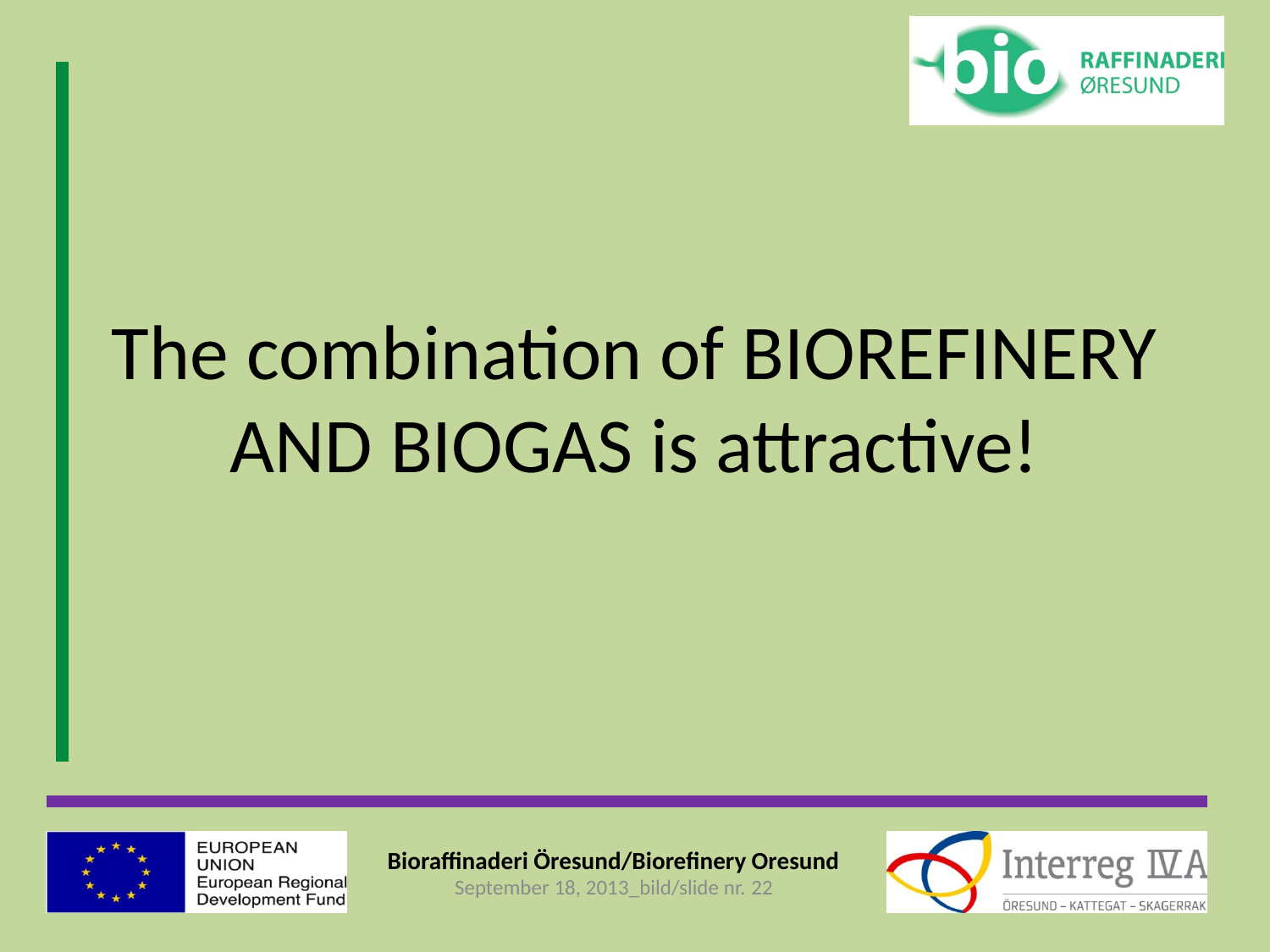

# The combination of BIOREFINERY AND BIOGAS is attractive!